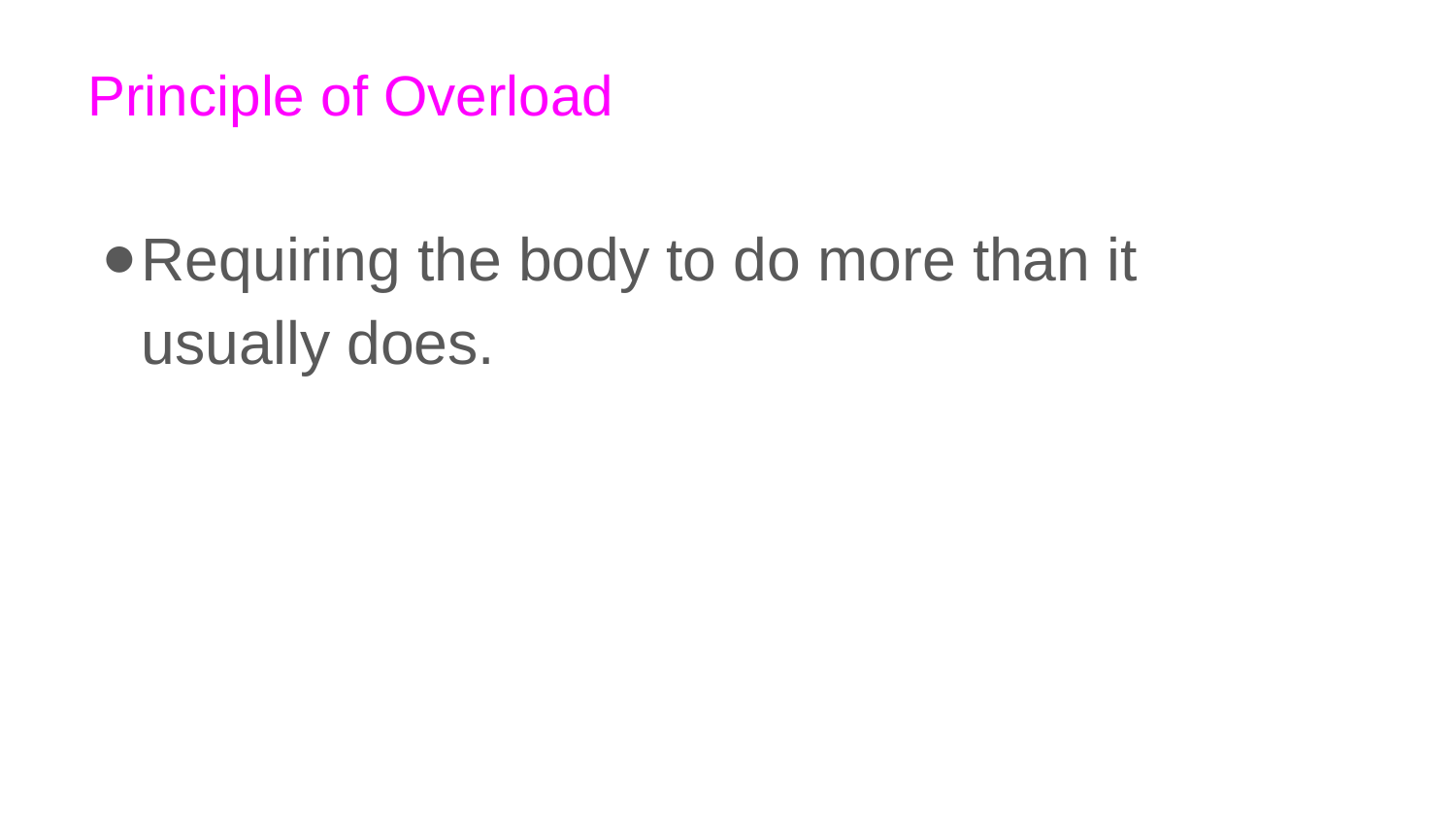

# Principle of Overload
Requiring the body to do more than it usually does.